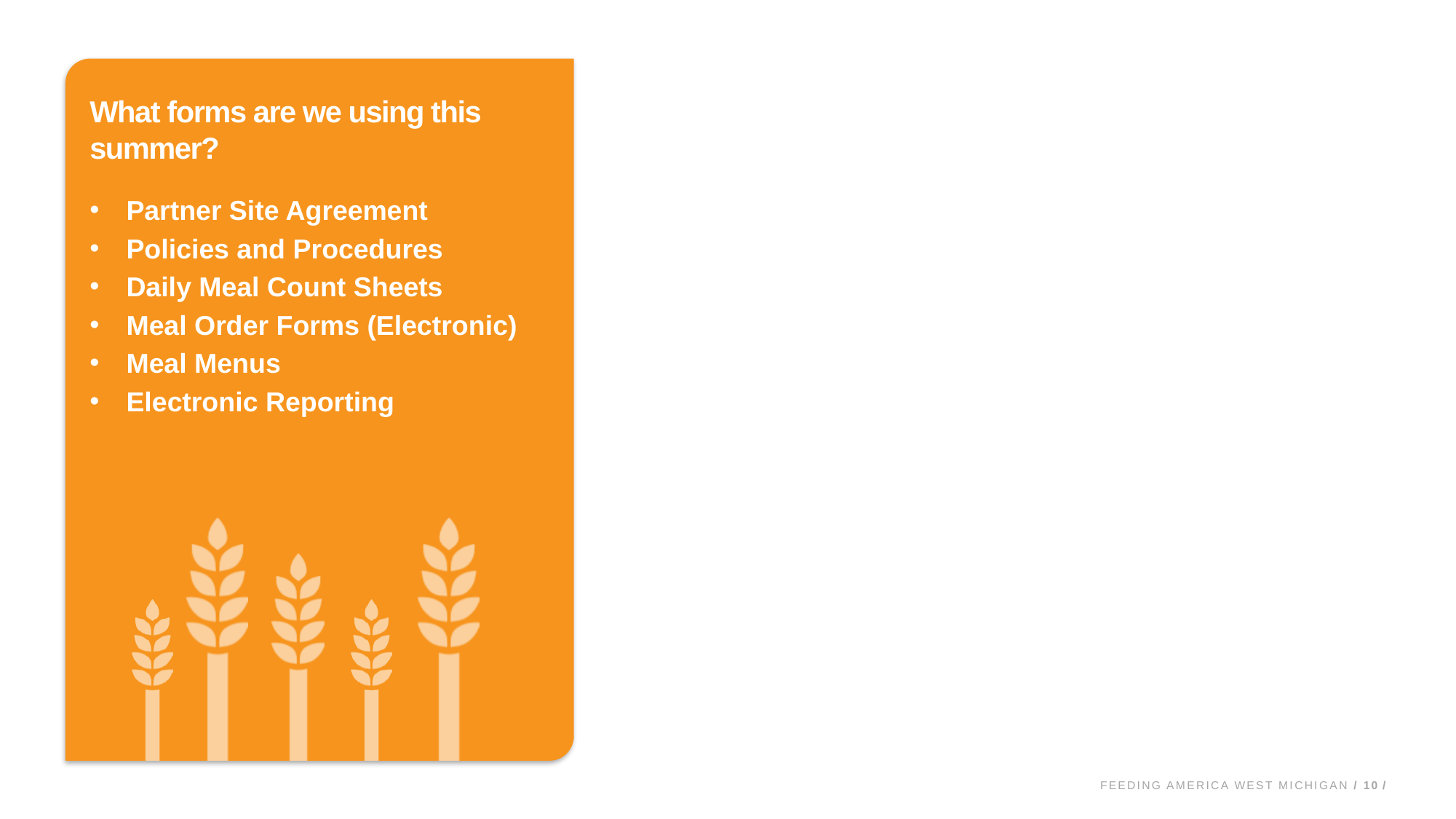

What forms are we using this summer?
Partner Site Agreement
Policies and Procedures
Daily Meal Count Sheets
Meal Order Forms (Electronic)
Meal Menus
Electronic Reporting